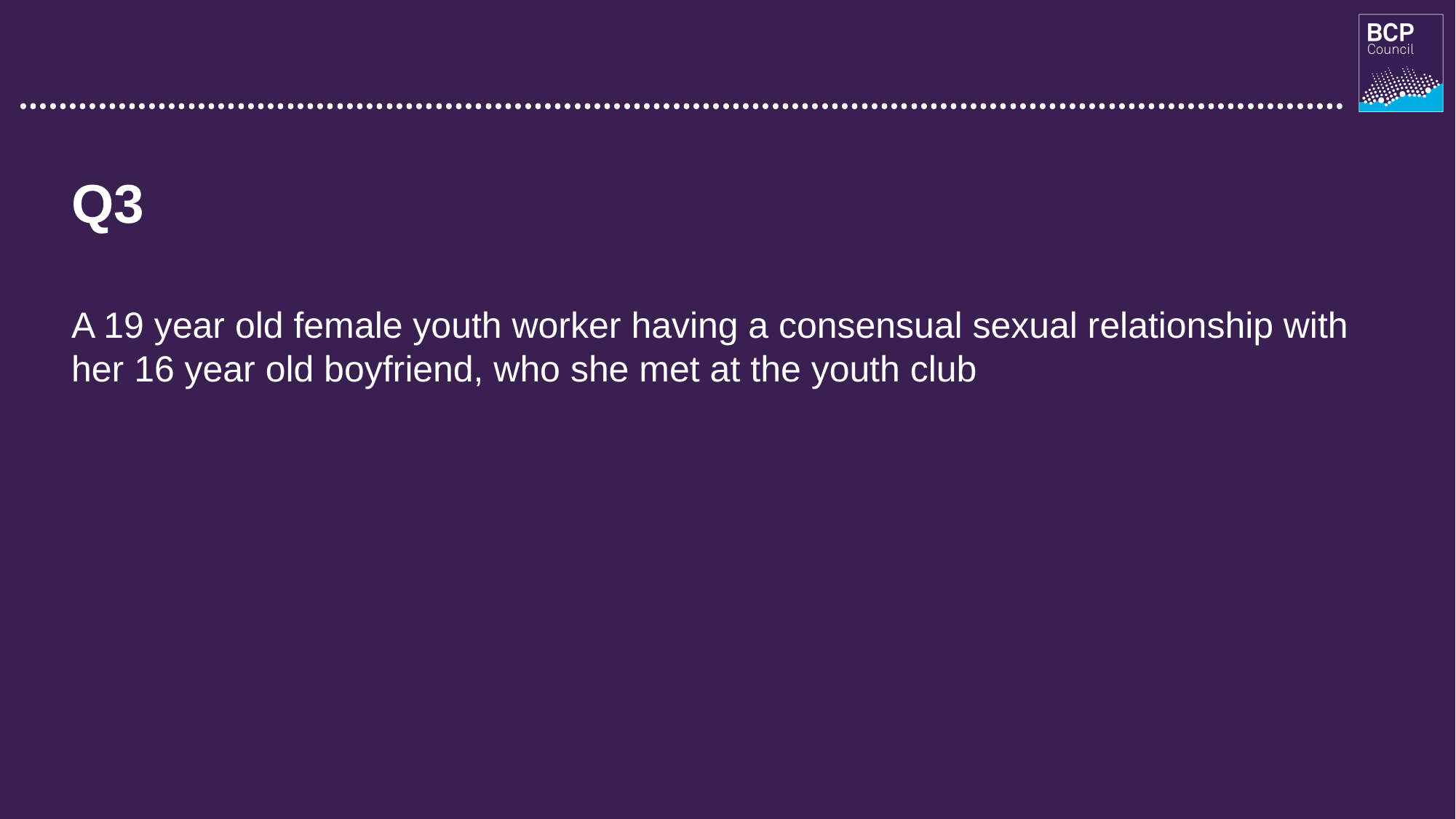

04/03/2020
42
Q3
A 19 year old female youth worker having a consensual sexual relationship with her 16 year old boyfriend, who she met at the youth club